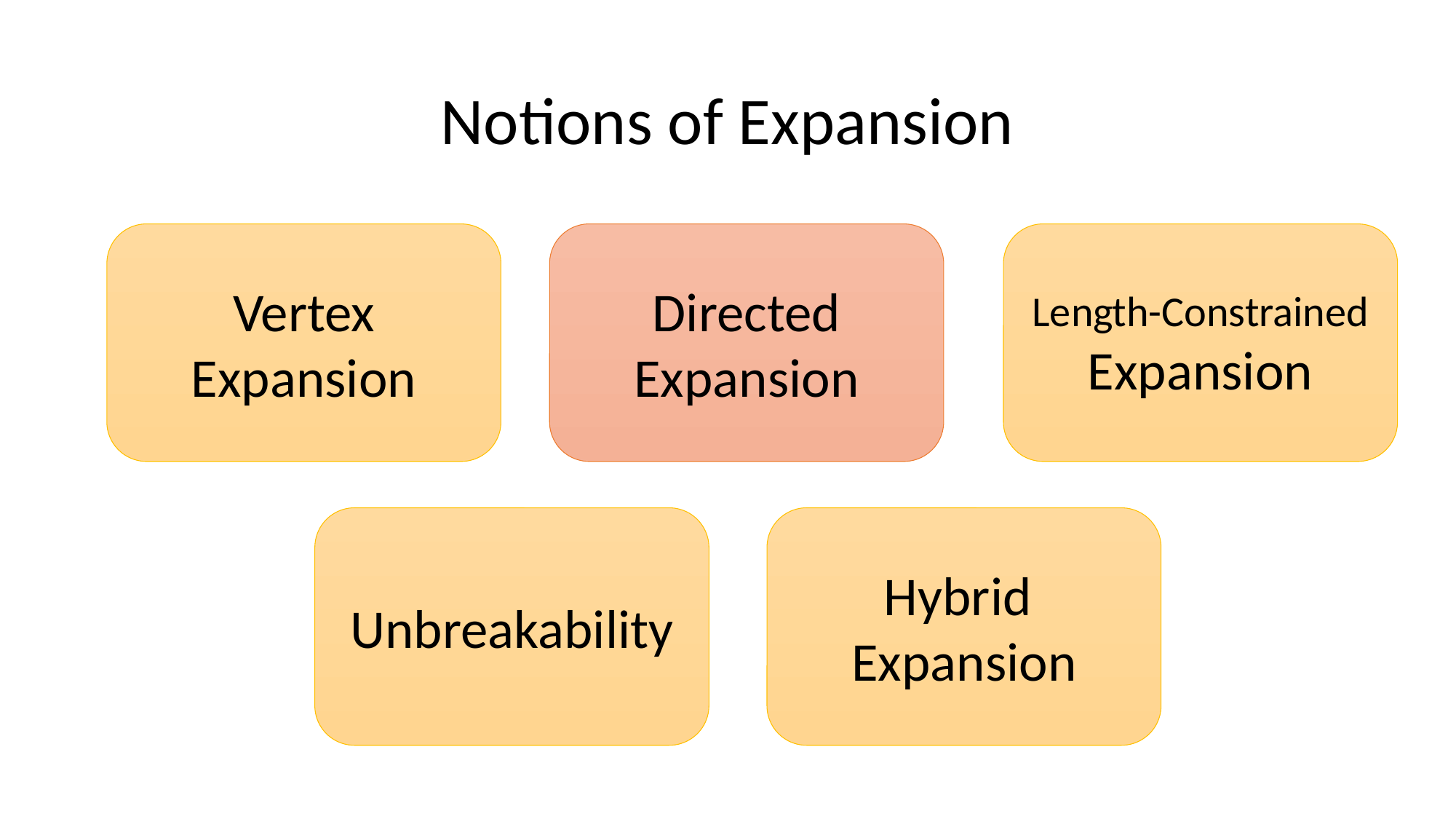

# Notions of Expansion
Vertex Expansion
Directed Expansion
Length-Constrained
Expansion
Unbreakability
Hybrid
Expansion